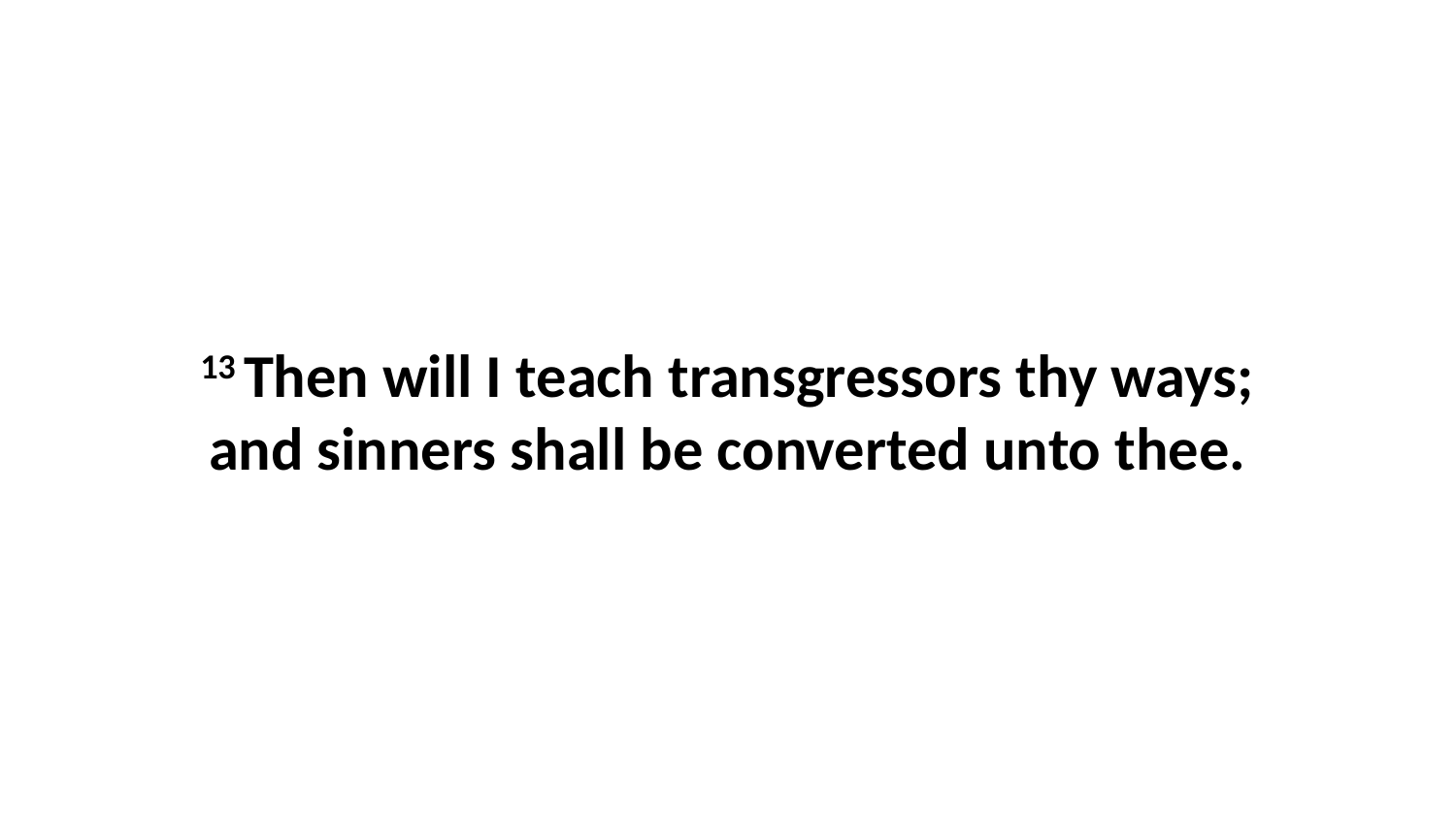

13 Then will I teach transgressors thy ways; and sinners shall be converted unto thee.